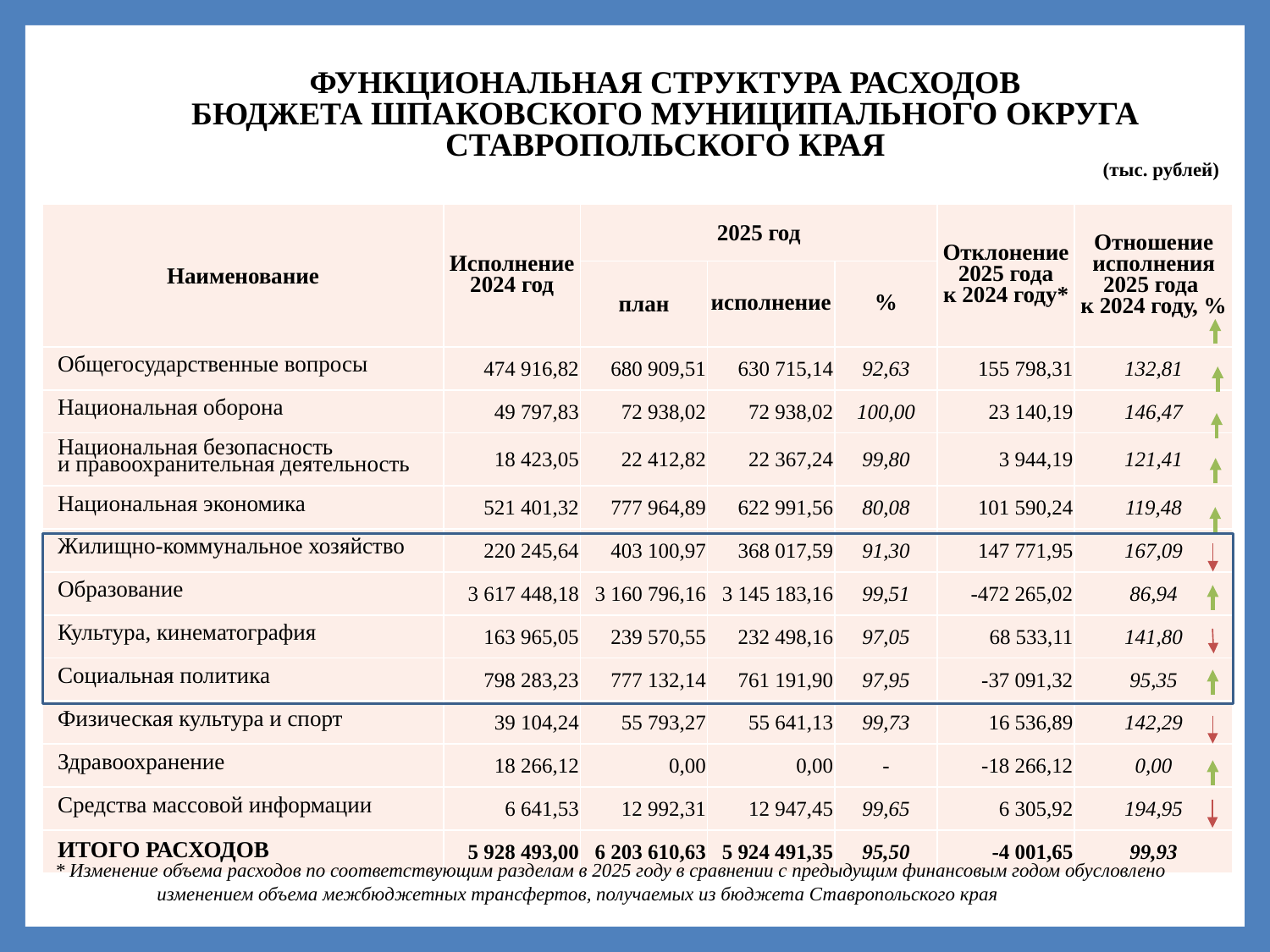

ФУНКЦИОНАЛЬНАЯ СТРУКТУРА РАСХОДОВ
БЮДЖЕТА ШПАКОВСКОГО МУНИЦИПАЛЬНОГО ОКРУГА СТАВРОПОЛЬСКОГО КРАЯ
(тыс. рублей)
| Наименование | Исполнение 2024 год | 2025 год |  |  | Отклонение 2025 года к 2024 году\* | Отношение исполнения 2025 года к 2024 году, % |
| --- | --- | --- | --- | --- | --- | --- |
|  |  | план | исполнение | % |  |  |
| Общегосударственные вопросы | 474 916,82 | 680 909,51 | 630 715,14 | 92,63 | 155 798,31 | 132,81 |
| Национальная оборона | 49 797,83 | 72 938,02 | 72 938,02 | 100,00 | 23 140,19 | 146,47 |
| Национальная безопасность и правоохранительная деятельность | 18 423,05 | 22 412,82 | 22 367,24 | 99,80 | 3 944,19 | 121,41 |
| Национальная экономика | 521 401,32 | 777 964,89 | 622 991,56 | 80,08 | 101 590,24 | 119,48 |
| Жилищно-коммунальное хозяйство | 220 245,64 | 403 100,97 | 368 017,59 | 91,30 | 147 771,95 | 167,09 |
| Образование | 3 617 448,18 | 3 160 796,16 | 3 145 183,16 | 99,51 | -472 265,02 | 86,94 |
| Культура, кинематография | 163 965,05 | 239 570,55 | 232 498,16 | 97,05 | 68 533,11 | 141,80 |
| Социальная политика | 798 283,23 | 777 132,14 | 761 191,90 | 97,95 | -37 091,32 | 95,35 |
| Физическая культура и спорт | 39 104,24 | 55 793,27 | 55 641,13 | 99,73 | 16 536,89 | 142,29 |
| Здравоохранение | 18 266,12 | 0,00 | 0,00 | - | -18 266,12 | 0,00 |
| Средства массовой информации | 6 641,53 | 12 992,31 | 12 947,45 | 99,65 | 6 305,92 | 194,95 |
| ИТОГО РАСХОДОВ | 5 928 493,00 | 6 203 610,63 | 5 924 491,35 | 95,50 | -4 001,65 | 99,93 |

* Изменение объема расходов по соответствующим разделам в 2025 году в сравнении с предыдущим финансовым годом обусловлено                            изменением объема межбюджетных трансфертов, получаемых из бюджета Ставропольского края